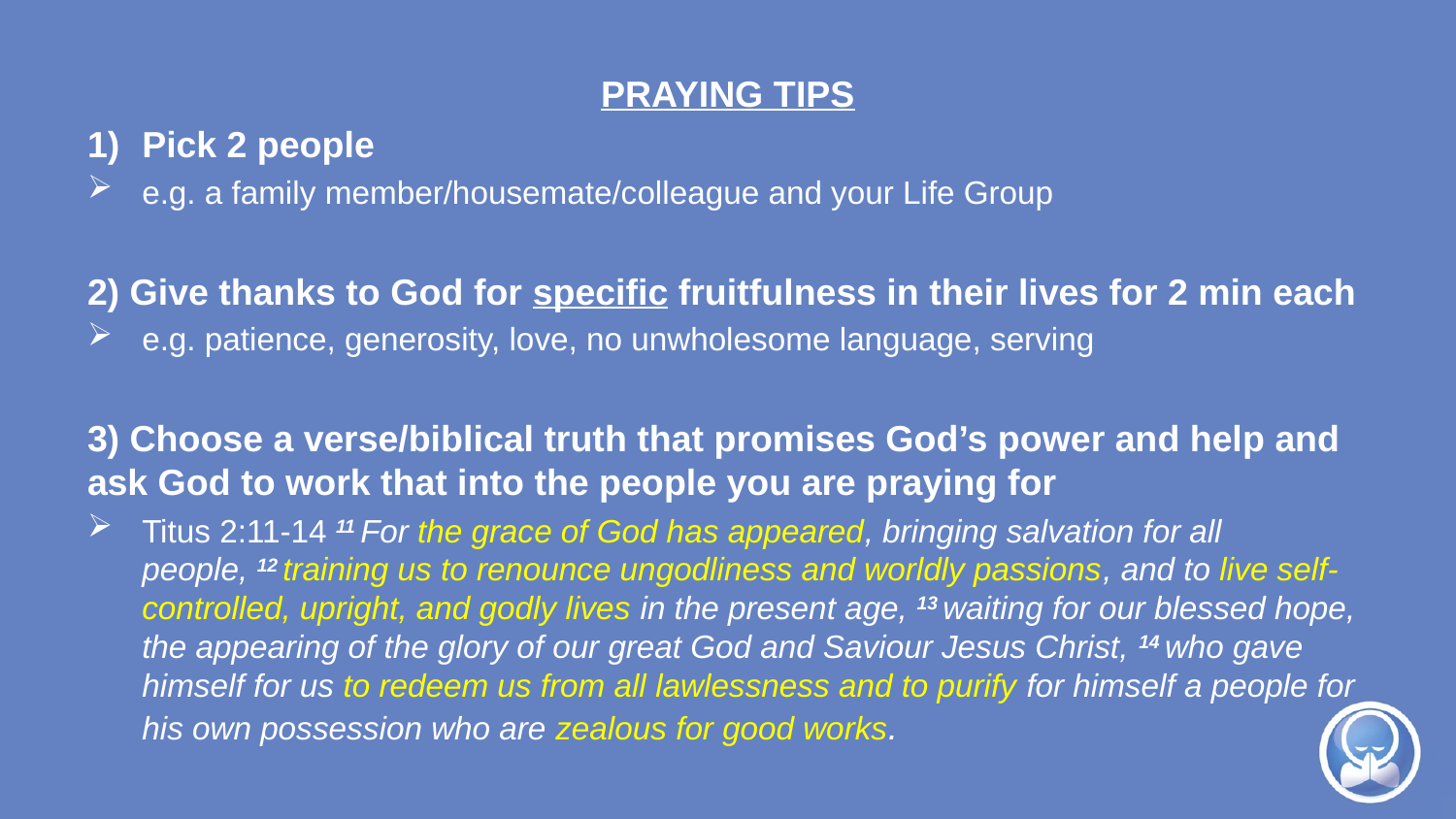

PRAYING TIPS
Pick 2 people
e.g. a family member/housemate/colleague and your Life Group

2) Give thanks to God for specific fruitfulness in their lives for 2 min each
e.g. patience, generosity, love, no unwholesome language, serving

3) Choose a verse/biblical truth that promises God’s power and help and ask God to work that into the people you are praying for
Titus 2:11-14 11 For the grace of God has appeared, bringing salvation for all people, 12 training us to renounce ungodliness and worldly passions, and to live self-controlled, upright, and godly lives in the present age, 13 waiting for our blessed hope, the appearing of the glory of our great God and Saviour Jesus Christ, 14 who gave himself for us to redeem us from all lawlessness and to purify for himself a people for his own possession who are zealous for good works.